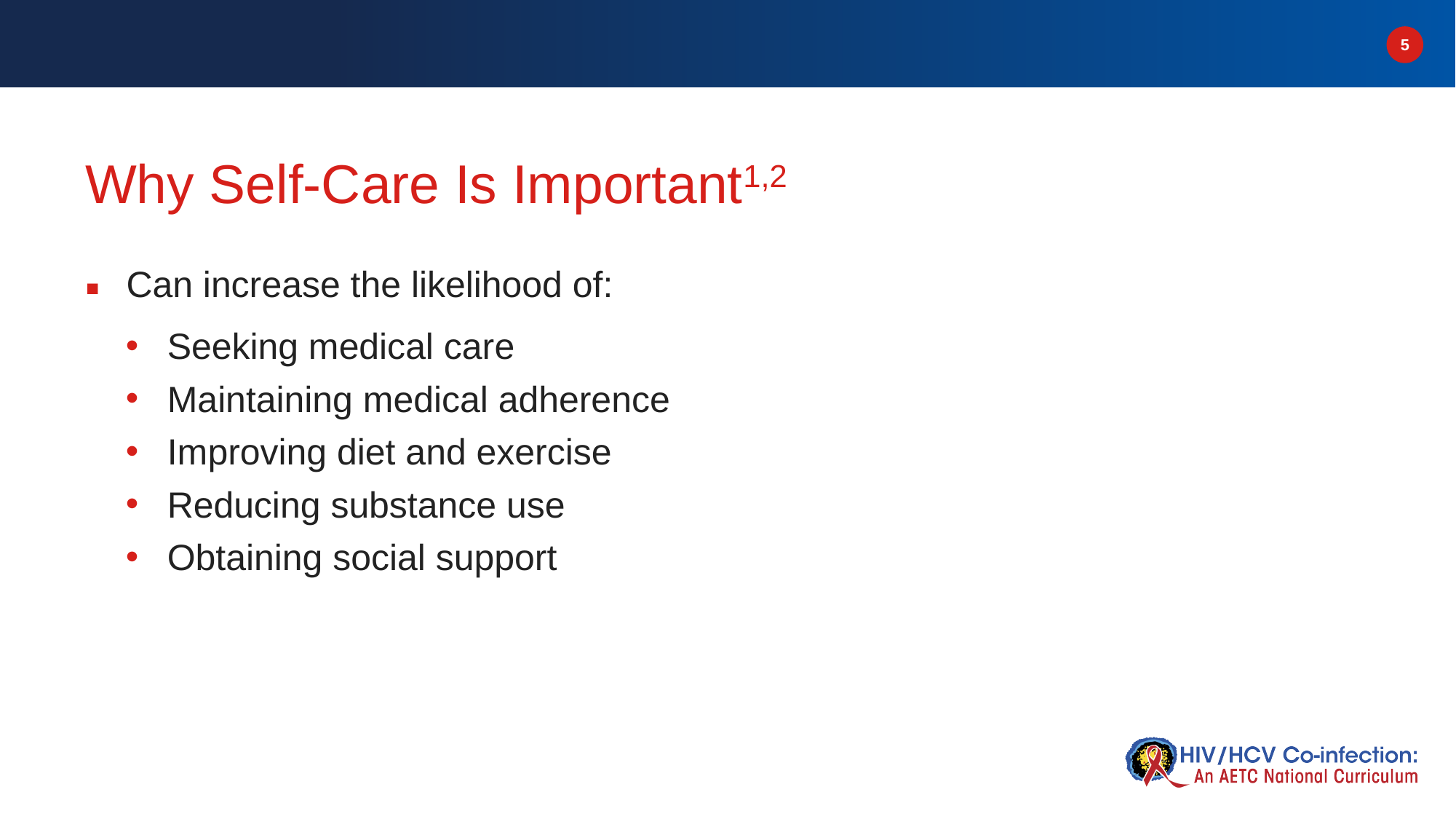

# Why Self-Care Is Important1,2
Can increase the likelihood of:
Seeking medical care
Maintaining medical adherence
Improving diet and exercise
Reducing substance use
Obtaining social support